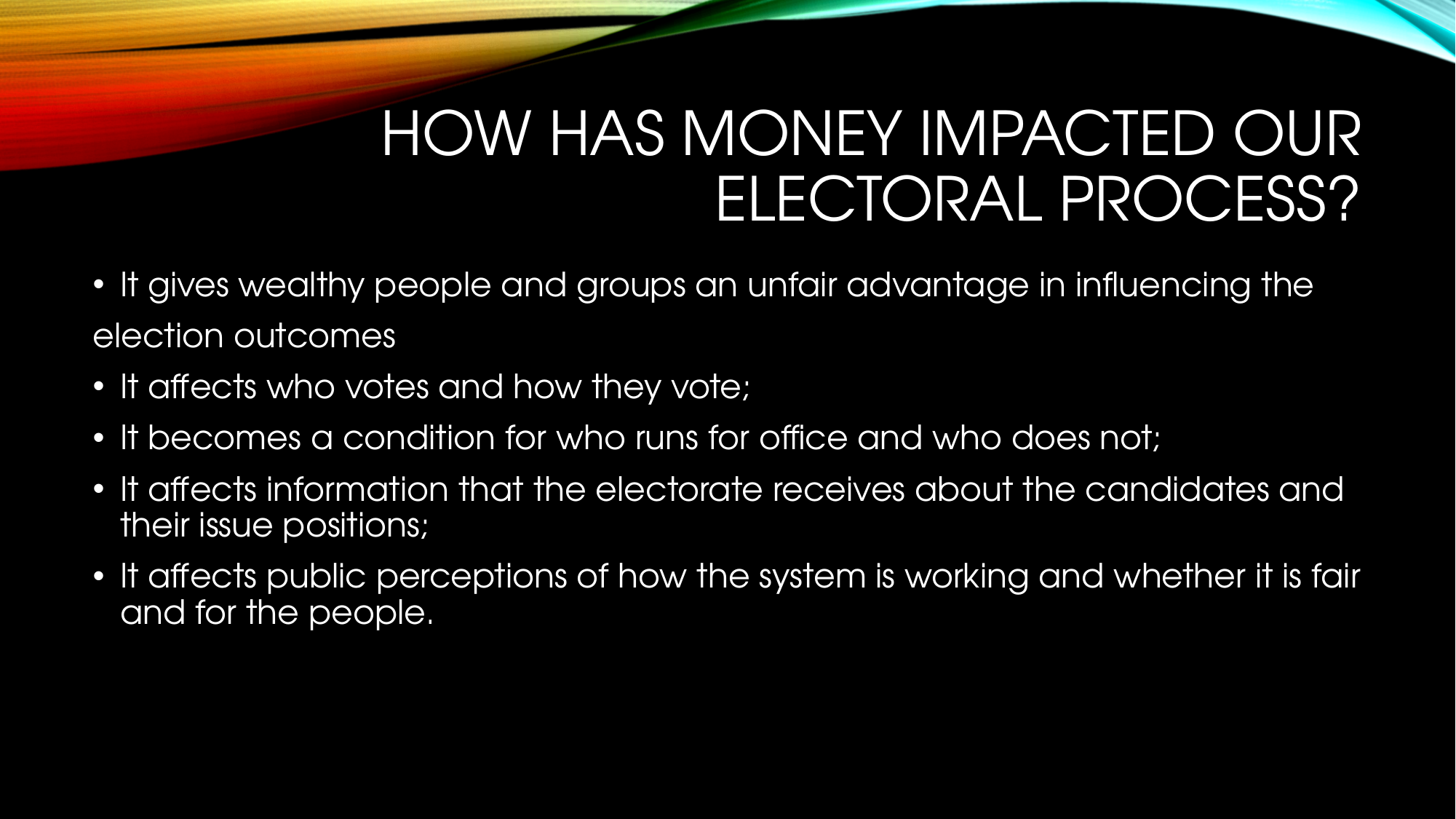

# How has money impacted our electoral process?
It gives wealthy people and groups an unfair advantage in influencing the
election outcomes
It affects who votes and how they vote;
It becomes a condition for who runs for office and who does not;
It affects information that the electorate receives about the candidates and their issue positions;
It affects public perceptions of how the system is working and whether it is fair and for the people.